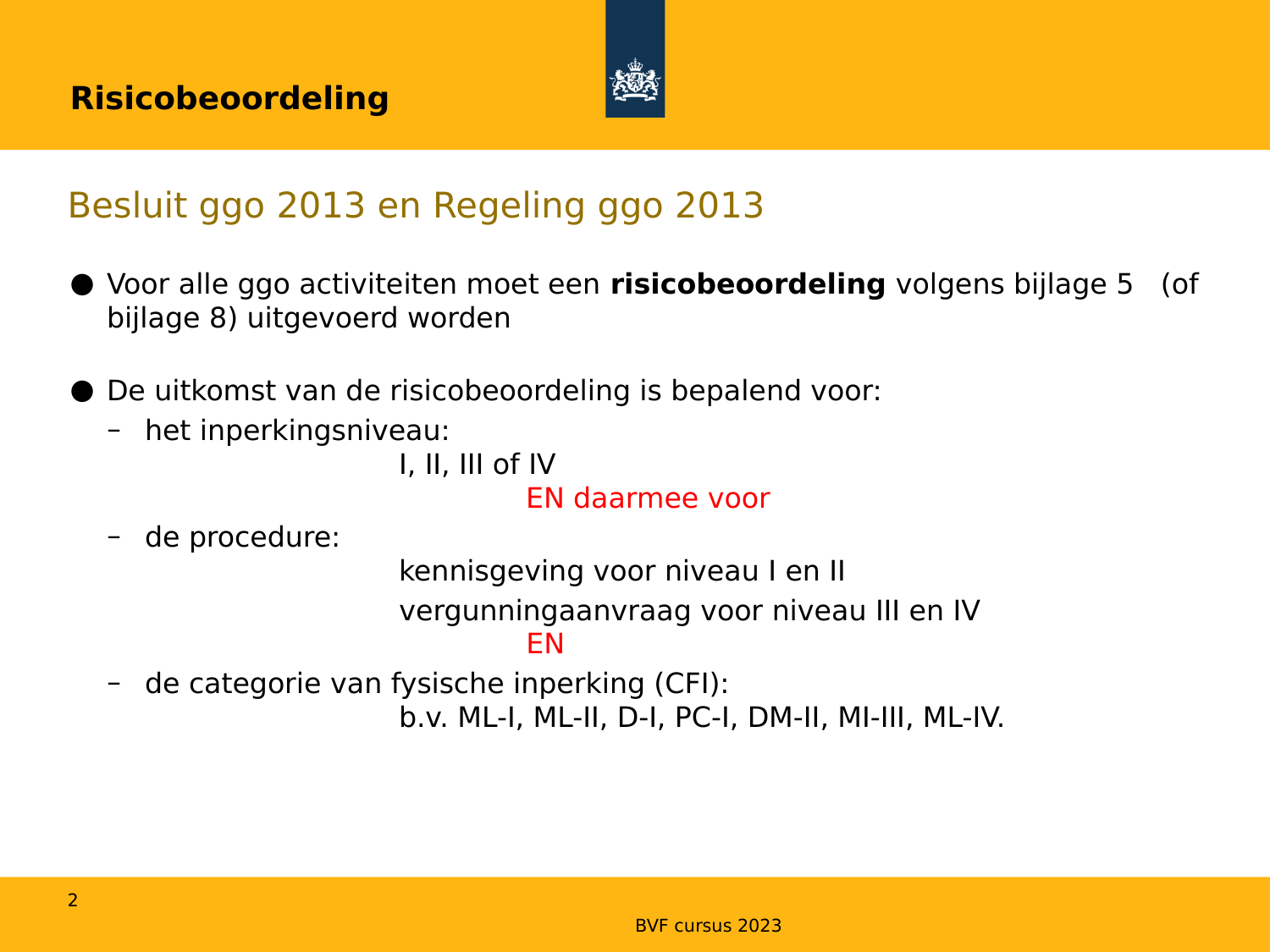

# Risicobeoordeling
Besluit ggo 2013 en Regeling ggo 2013
Voor alle ggo activiteiten moet een risicobeoordeling volgens bijlage 5   (of bijlage 8) uitgevoerd worden
De uitkomst van de risicobeoordeling is bepalend voor:
het inperkingsniveau:
		I, II, III of IV
			EN daarmee voor
de procedure:
		kennisgeving voor niveau I en II
		vergunningaanvraag voor niveau III en IV
			EN
de categorie van fysische inperking (CFI):
		b.v. ML-I, ML-II, D-I, PC-I, DM-II, MI-III, ML-IV.

2
BVF cursus 2023